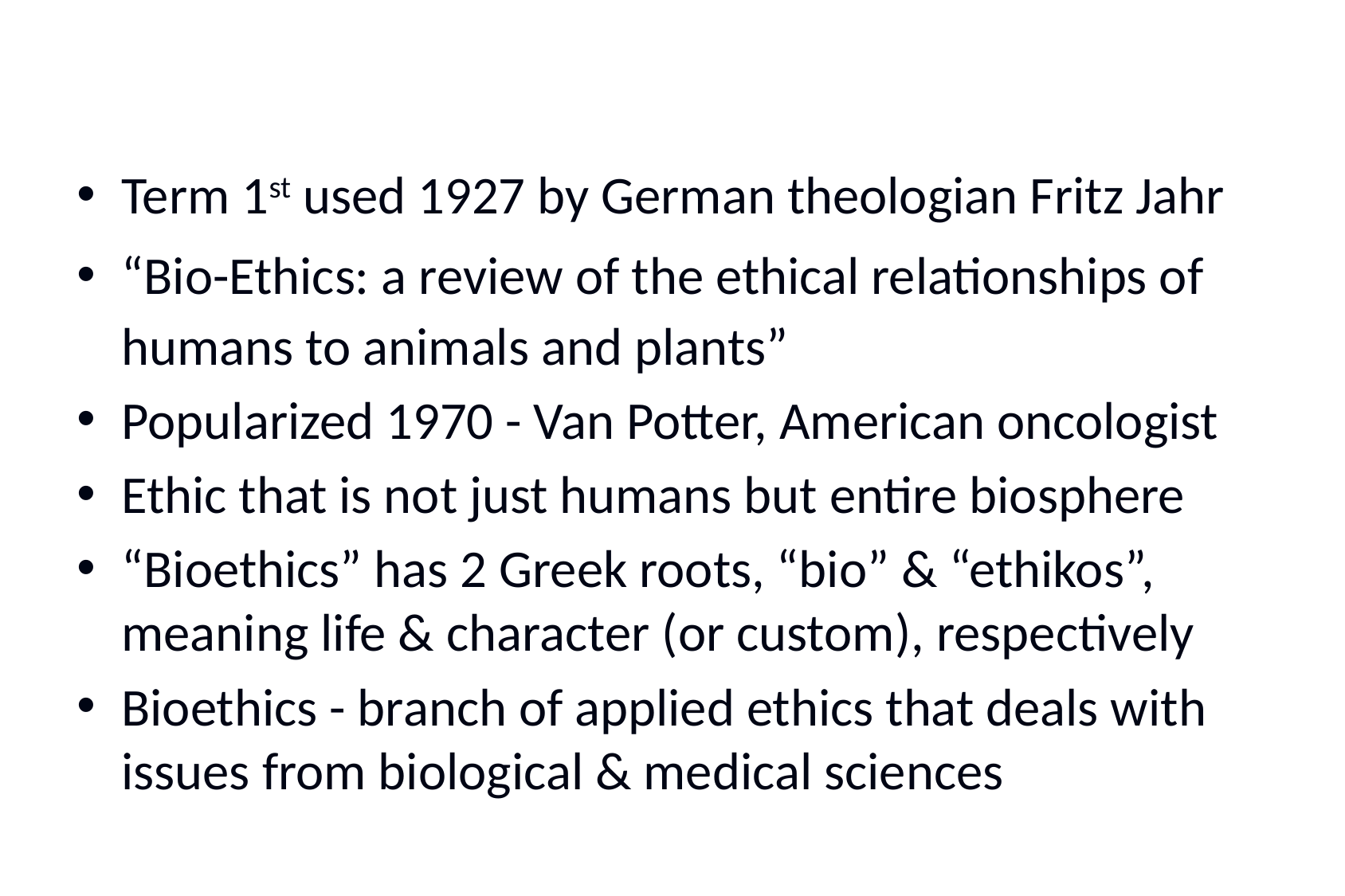

Term 1st used 1927 by German theologian Fritz Jahr
“Bio-Ethics: a review of the ethical relationships of humans to animals and plants”
Popularized 1970 - Van Potter, American oncologist
Ethic that is not just humans but entire biosphere
“Bioethics” has 2 Greek roots, “bio” & “ethikos”, meaning life & character (or custom), respectively
Bioethics - branch of applied ethics that deals with issues from biological & medical sciences